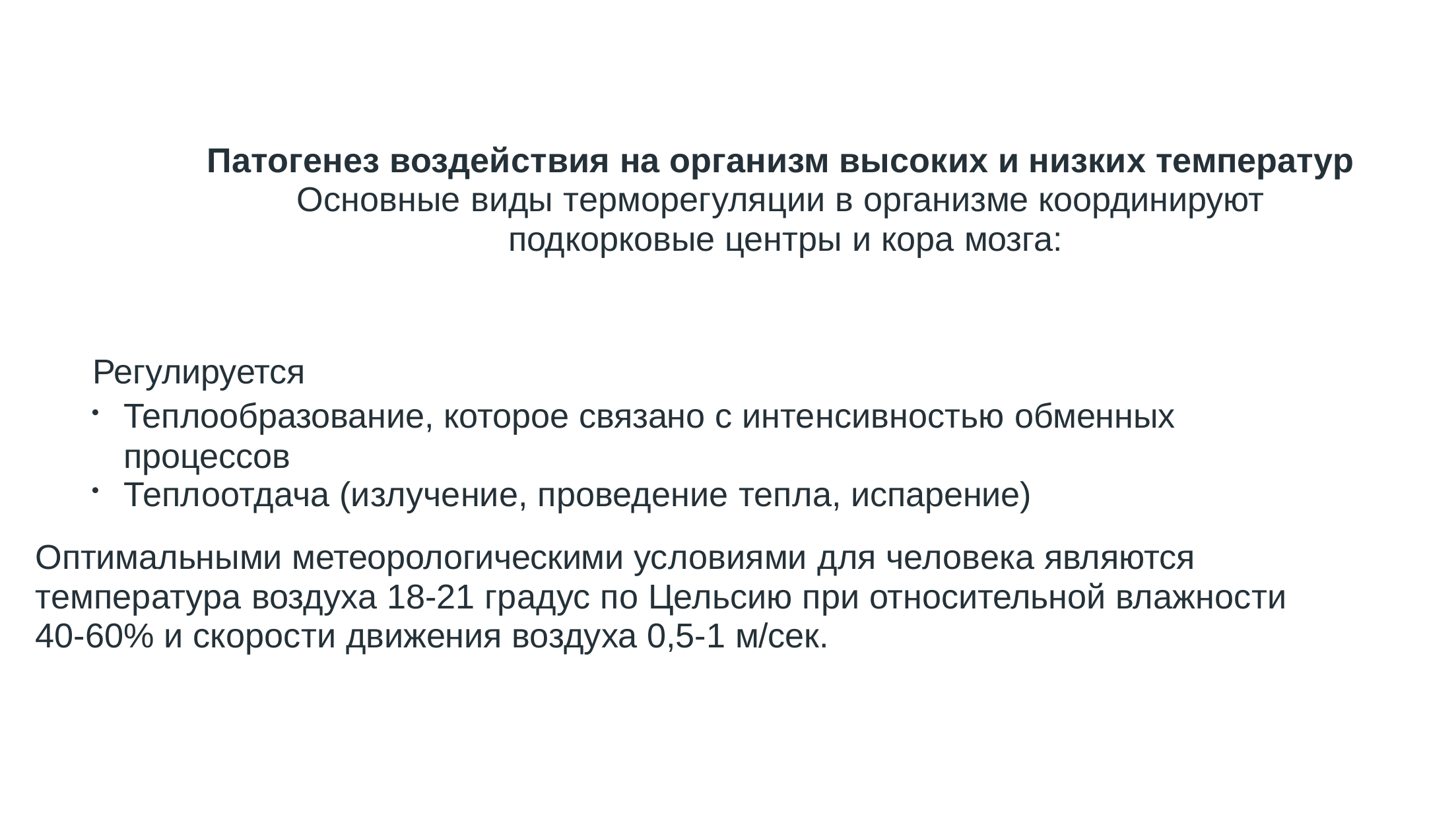

# Патогенез воздействия на организм высоких и низких температур Основные виды терморегуляции в организме координируют подкорковые центры и кора мозга:

Регулируется
Теплообразование, которое связано с интенсивностью обменных процессов
Теплоотдача (излучение, проведение тепла, испарение)
Оптимальными метеорологическими условиями для человека являются температура воздуха 18-21 градус по Цельсию при относительной влажности 40-60% и скорости движения воздуха 0,5-1 м/сек.